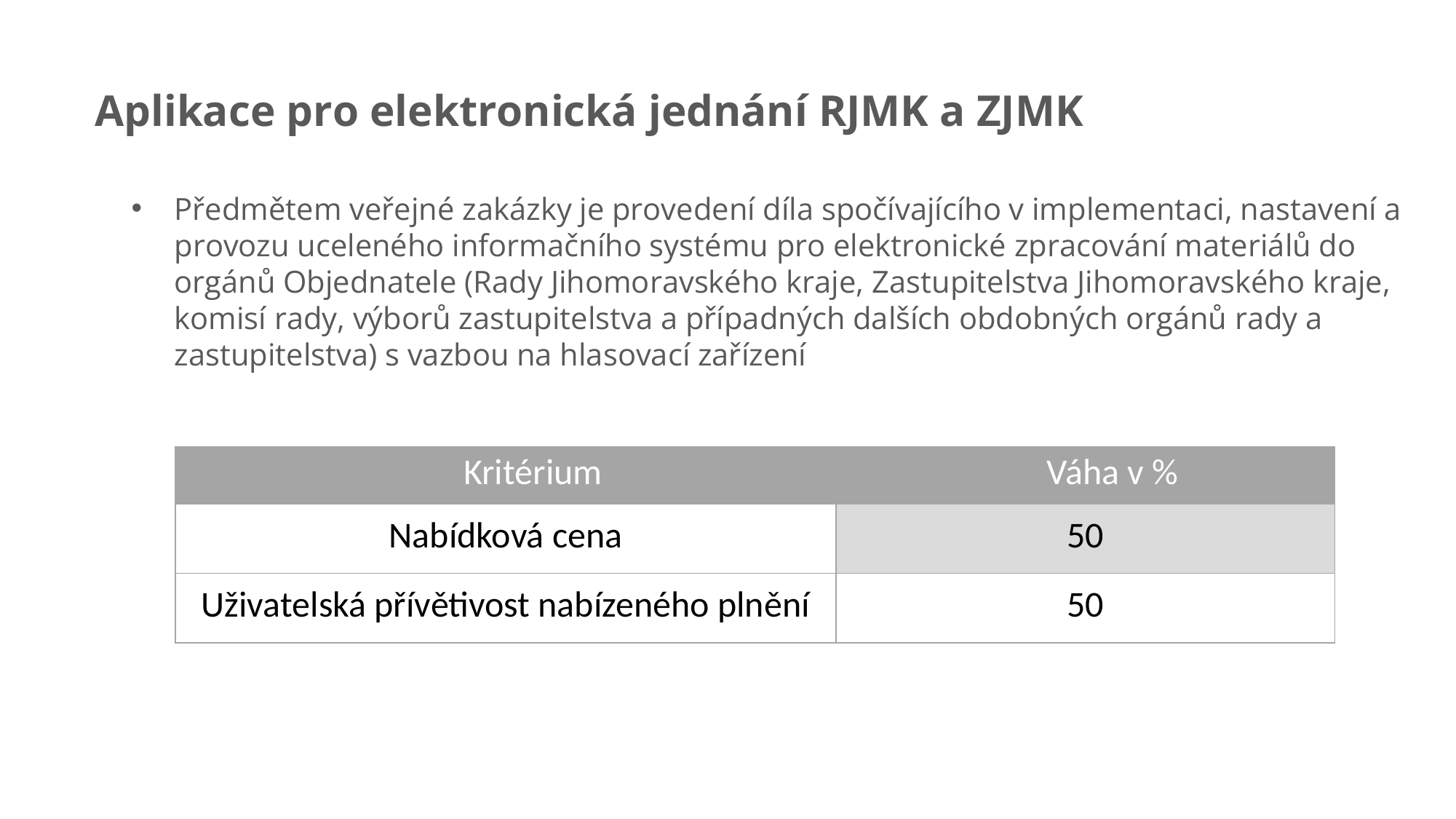

Aplikace pro elektronická jednání RJMK a ZJMK
Předmětem veřejné zakázky je provedení díla spočívajícího v implementaci, nastavení a provozu uceleného informačního systému pro elektronické zpracování materiálů do orgánů Objednatele (Rady Jihomoravského kraje, Zastupitelstva Jihomoravského kraje, komisí rady, výborů zastupitelstva a případných dalších obdobných orgánů rady a zastupitelstva) s vazbou na hlasovací zařízení
| Kritérium | Váha v % |
| --- | --- |
| Nabídková cena | 50 |
| Uživatelská přívětivost nabízeného plnění | 50 |
55
DIGITÁLNÍ ZAKÁZKÁŘSKÝ TÝM